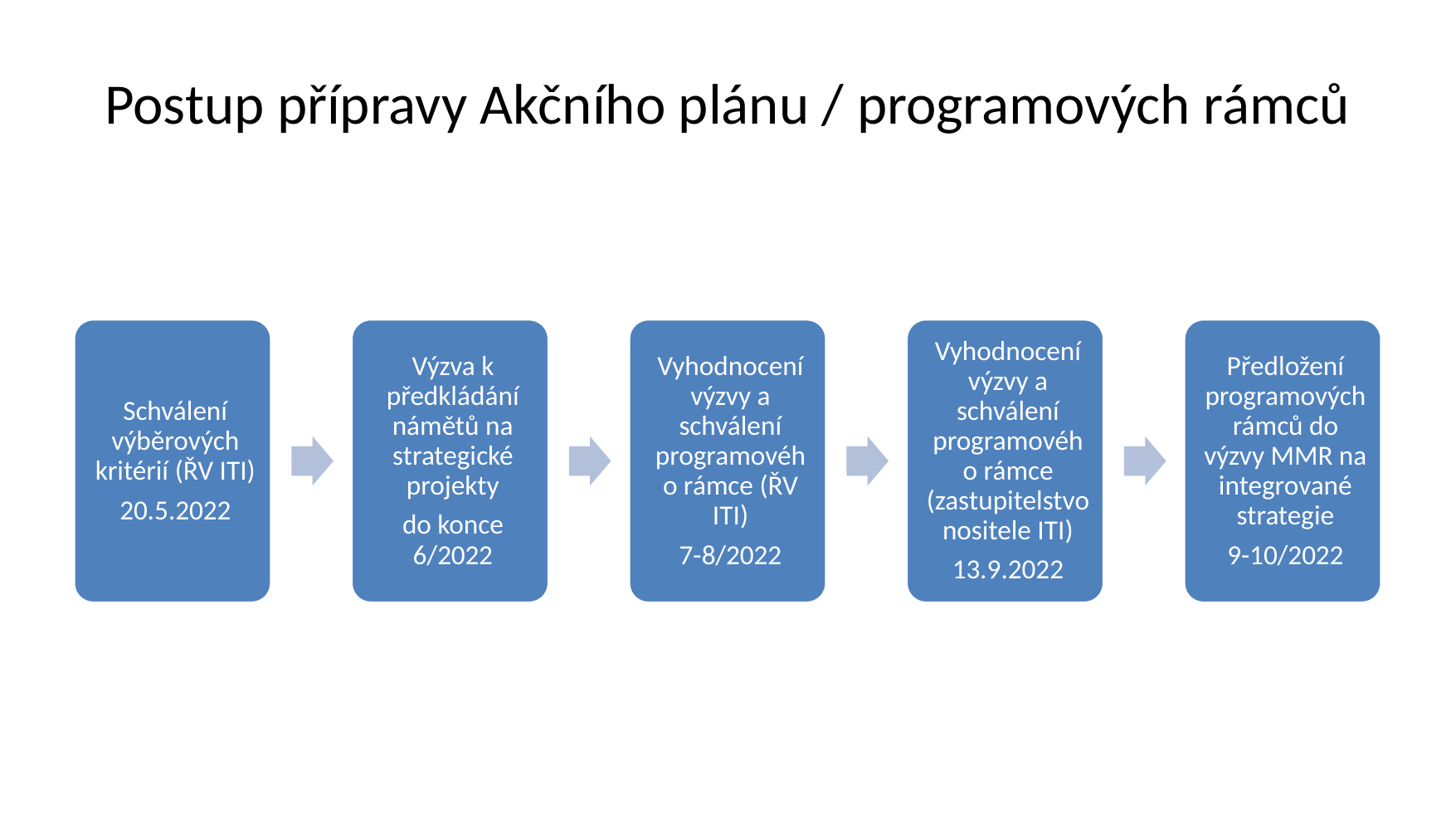

# Postup přípravy Akčního plánu / programových rámců
Schválení výběrových kritérií (ŘV ITI)
20.5.2022

Výzva k předkládání námětů na strategické projekty
do konce 6/2022

Vyhodnocení výzvy a schválení programového rámce (ŘV ITI)
7-8/2022

Vyhodnocení výzvy a schválení programového rámce (zastupitelstvo nositele ITI)
13.9.2022

Předložení programových rámců do výzvy MMR na integrované strategie
9-10/2022